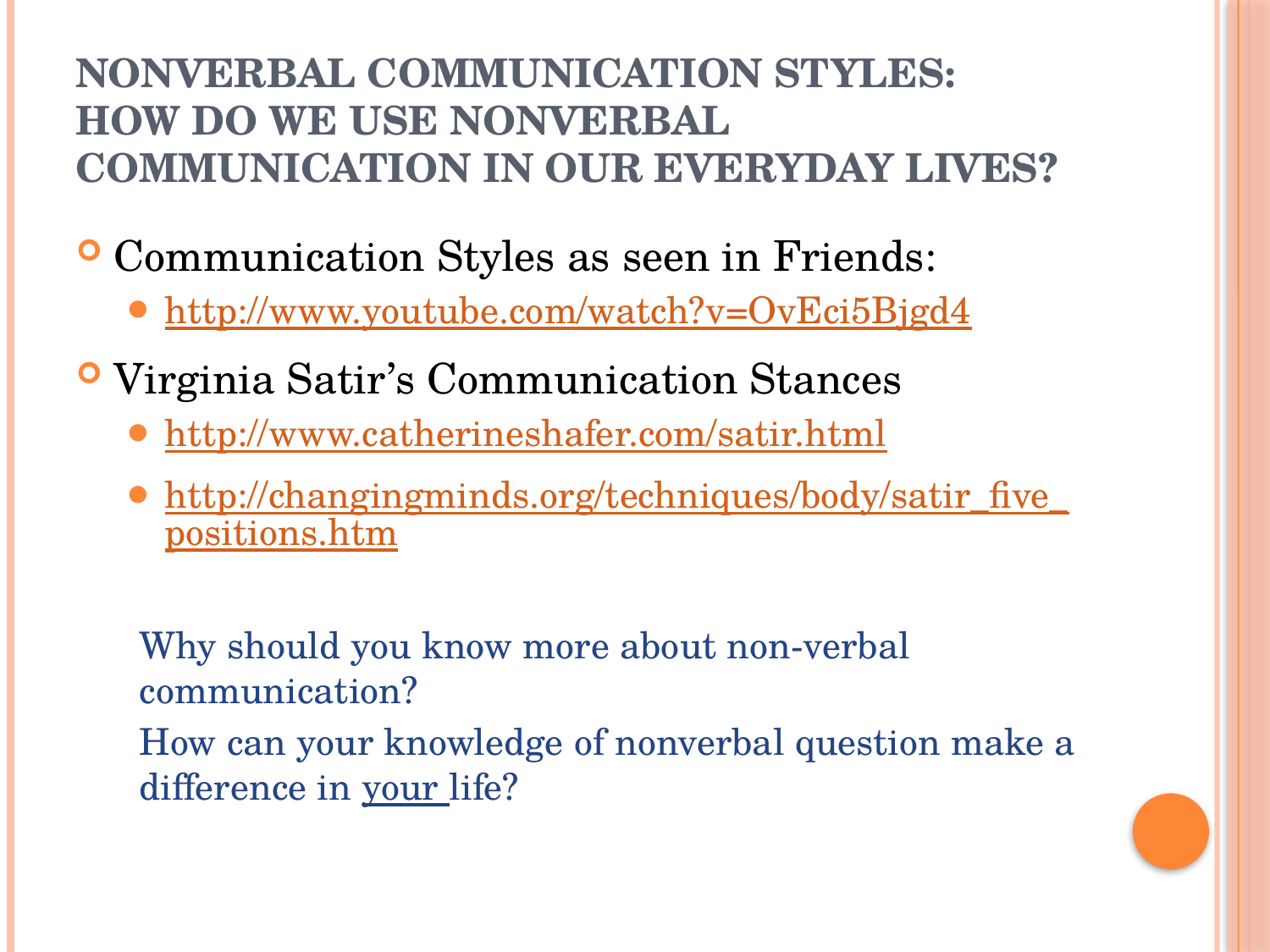

# Nonverbal Communication Styles: How do we use nonverbal communication in our everyday lives?
Communication Styles as seen in Friends:
http://www.youtube.com/watch?v=OvEci5Bjgd4
Virginia Satir’s Communication Stances
http://www.catherineshafer.com/satir.html
http://changingminds.org/techniques/body/satir_five_positions.htm

Why should you know more about non-verbal communication?
How can your knowledge of nonverbal question make a difference in your life?